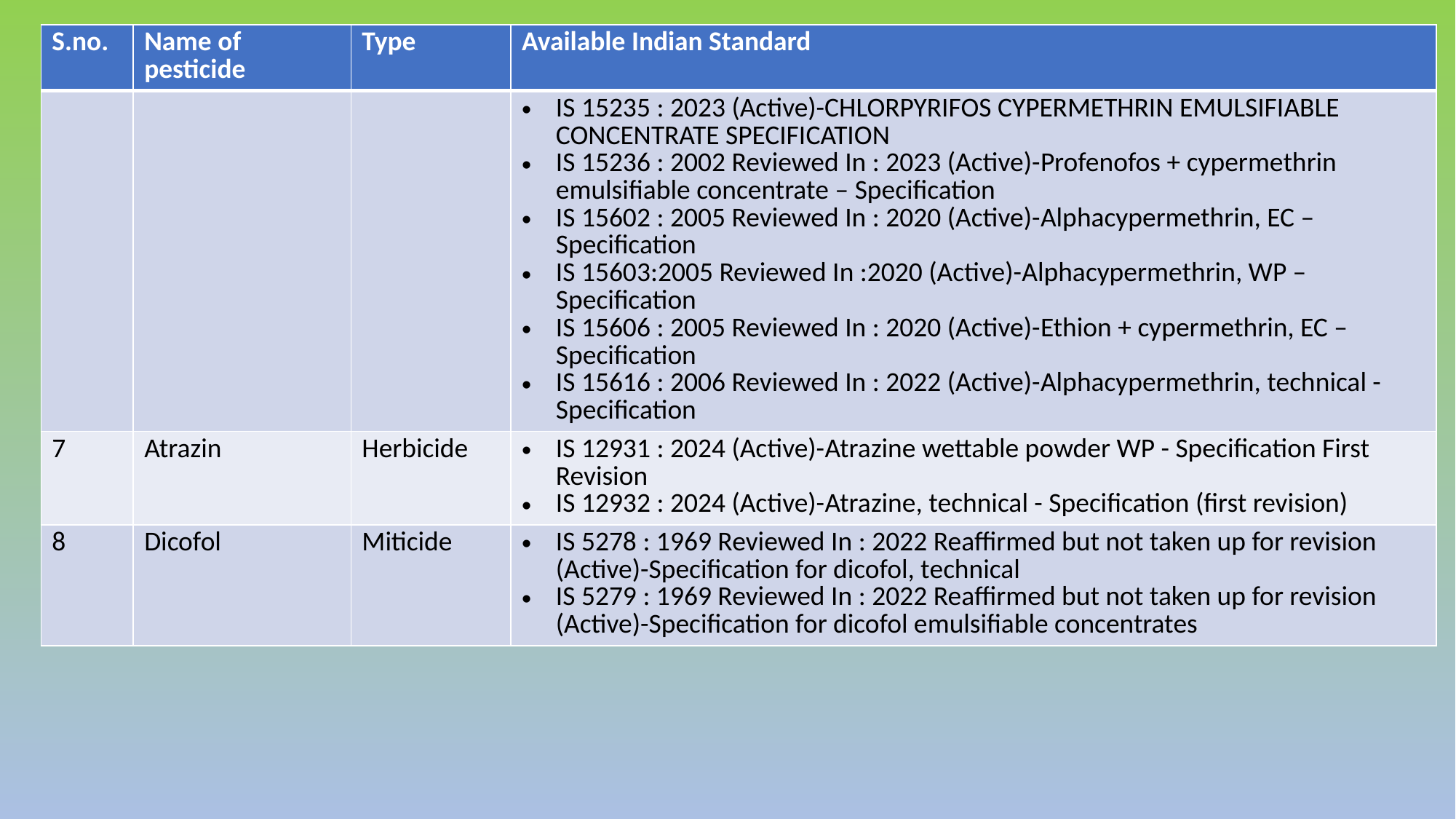

| S.no. | Name of pesticide | Type | Available Indian Standard |
| --- | --- | --- | --- |
|  |  |  | IS 15235 : 2023 (Active)-CHLORPYRIFOS CYPERMETHRIN EMULSIFIABLE CONCENTRATE SPECIFICATION IS 15236 : 2002 Reviewed In : 2023 (Active)-Profenofos + cypermethrin emulsifiable concentrate – Specification IS 15602 : 2005 Reviewed In : 2020 (Active)-Alphacypermethrin, EC – Specification IS 15603:2005 Reviewed In :2020 (Active)-Alphacypermethrin, WP – Specification IS 15606 : 2005 Reviewed In : 2020 (Active)-Ethion + cypermethrin, EC – Specification IS 15616 : 2006 Reviewed In : 2022 (Active)-Alphacypermethrin, technical - Specification |
| 7 | Atrazin | Herbicide | IS 12931 : 2024 (Active)-Atrazine wettable powder WP - Specification First Revision IS 12932 : 2024 (Active)-Atrazine, technical - Specification (first revision) |
| 8 | Dicofol | Miticide | IS 5278 : 1969 Reviewed In : 2022 Reaffirmed but not taken up for revision (Active)-Specification for dicofol, technical IS 5279 : 1969 Reviewed In : 2022 Reaffirmed but not taken up for revision (Active)-Specification for dicofol emulsifiable concentrates |